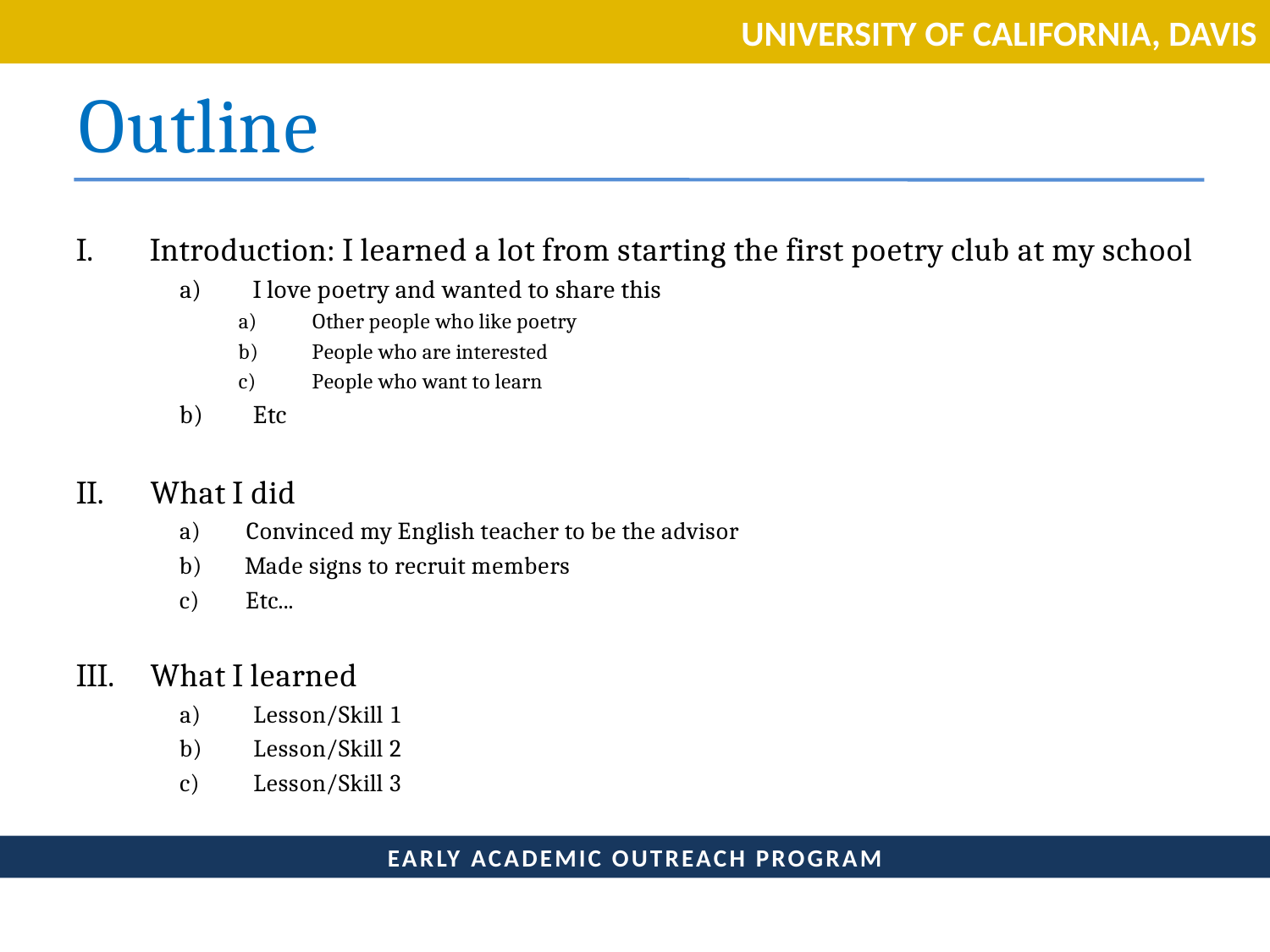

# Outline
Introduction: I learned a lot from starting the first poetry club at my school
I love poetry and wanted to share this
Other people who like poetry
People who are interested
People who want to learn
Etc

What I did
Convinced my English teacher to be the advisor
Made signs to recruit members
Etc...

What I learned
Lesson/Skill 1
Lesson/Skill 2
Lesson/Skill 3